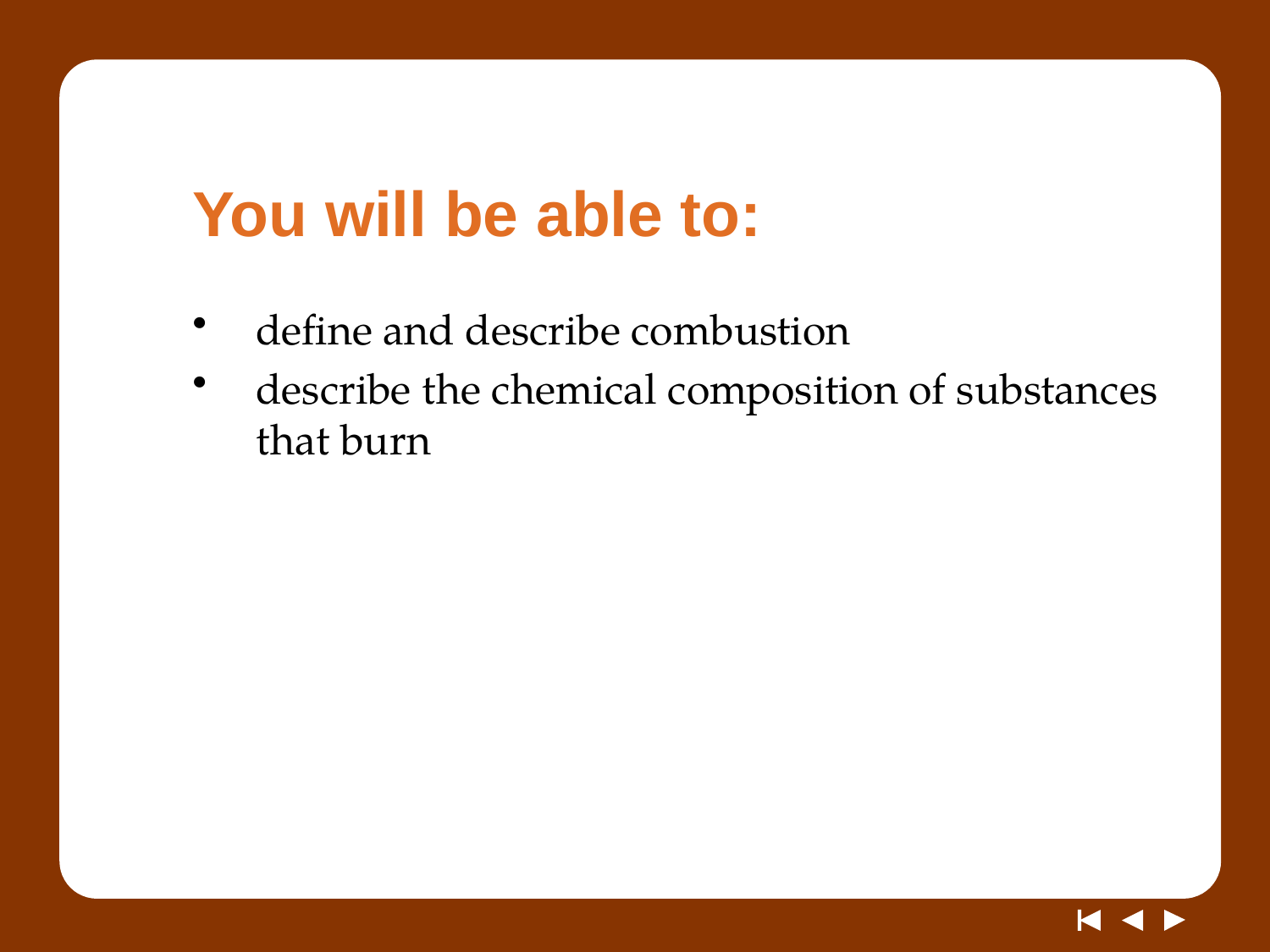

# You will be able to:
define and describe combustion
describe the chemical composition of substances that burn